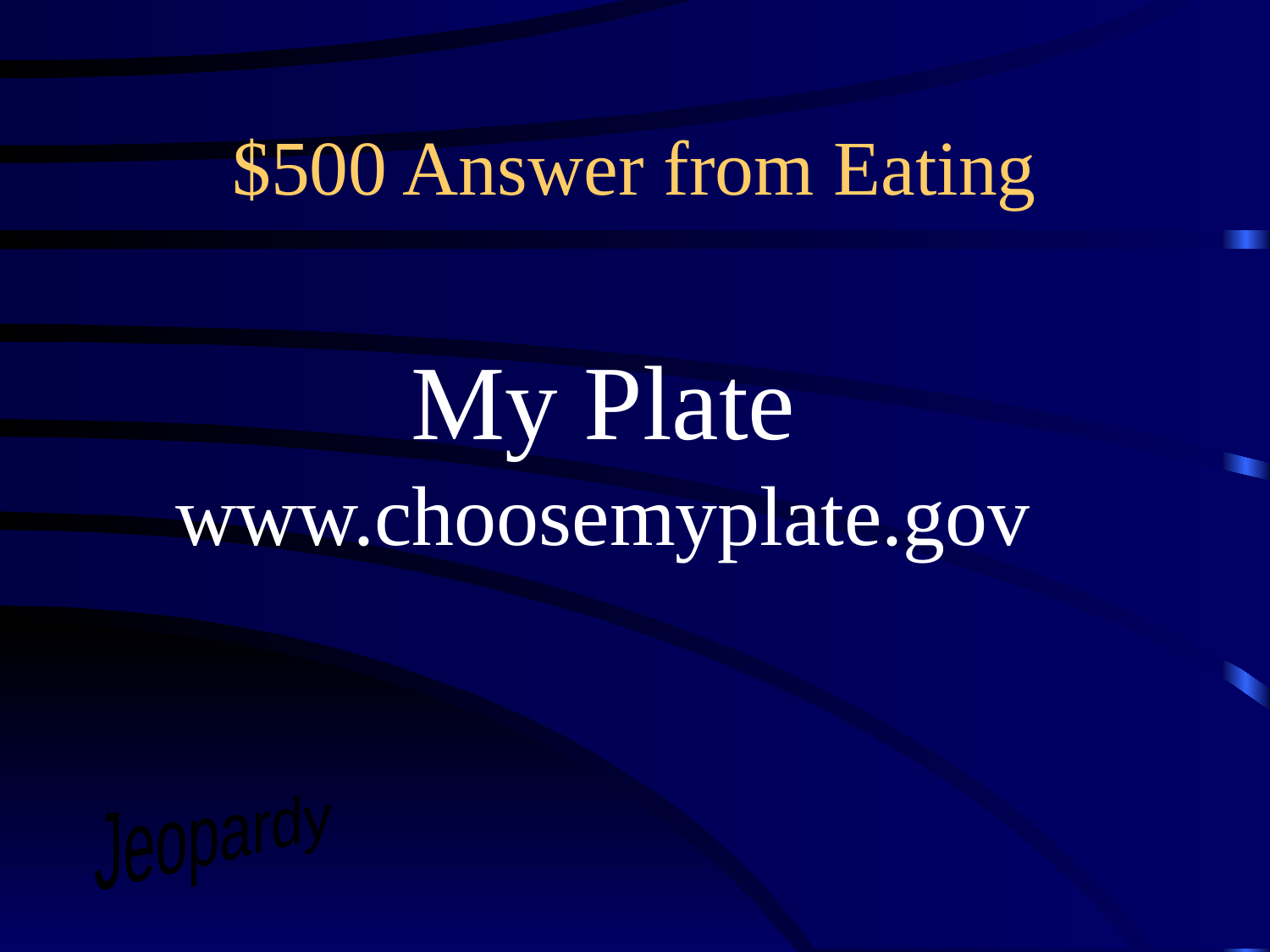

# $500 Answer from Eating
My Plate
www.choosemyplate.gov
Jeopardy